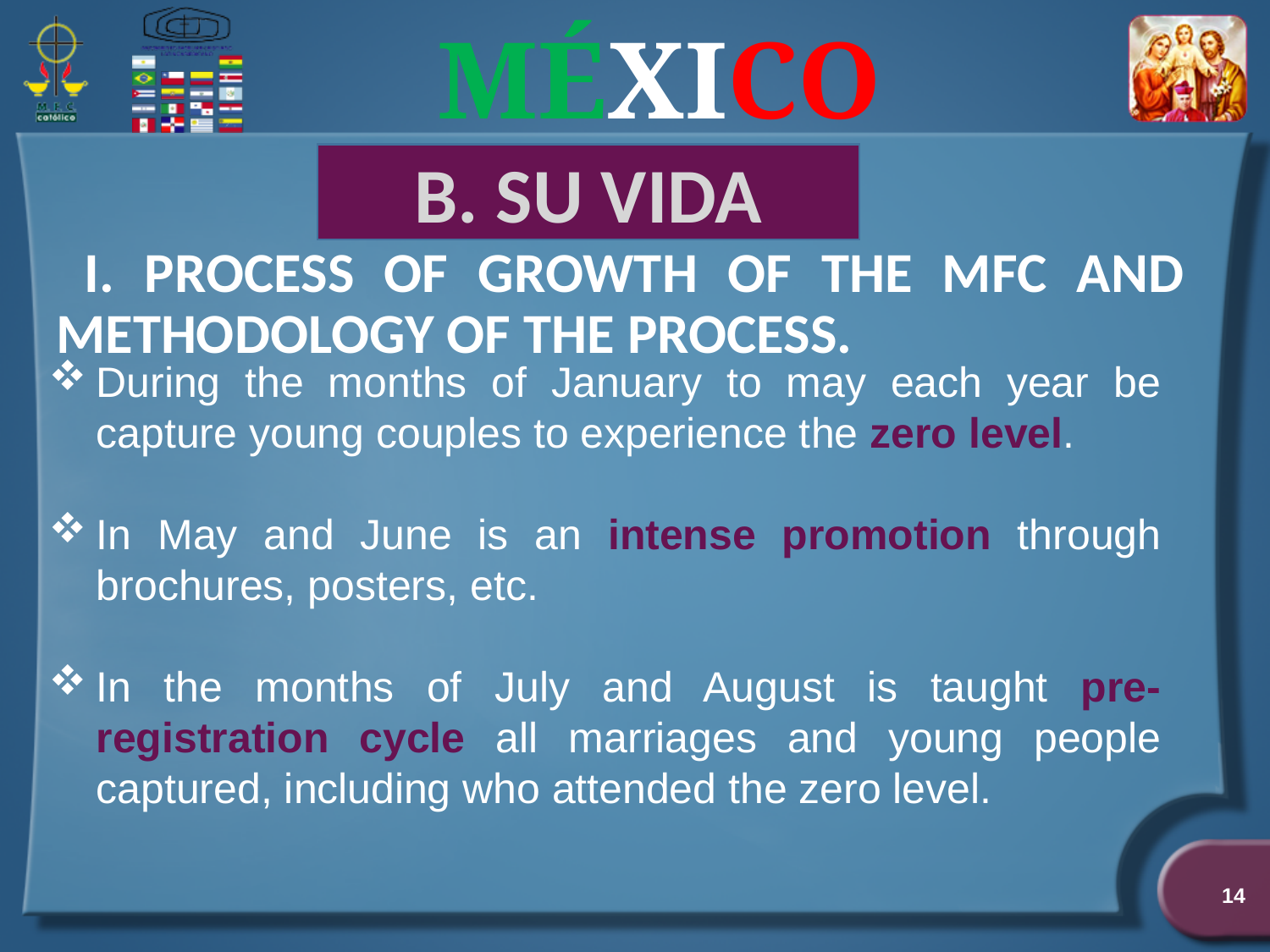

B. SU VIDA
 I. PROCESS OF GROWTH OF THE MFC AND METHODOLOGY OF THE PROCESS.

During the months of January to may each year be capture young couples to experience the zero level.

In May and June is an intense promotion through brochures, posters, etc.

In the months of July and August is taught pre-registration cycle all marriages and young people captured, including who attended the zero level.
14